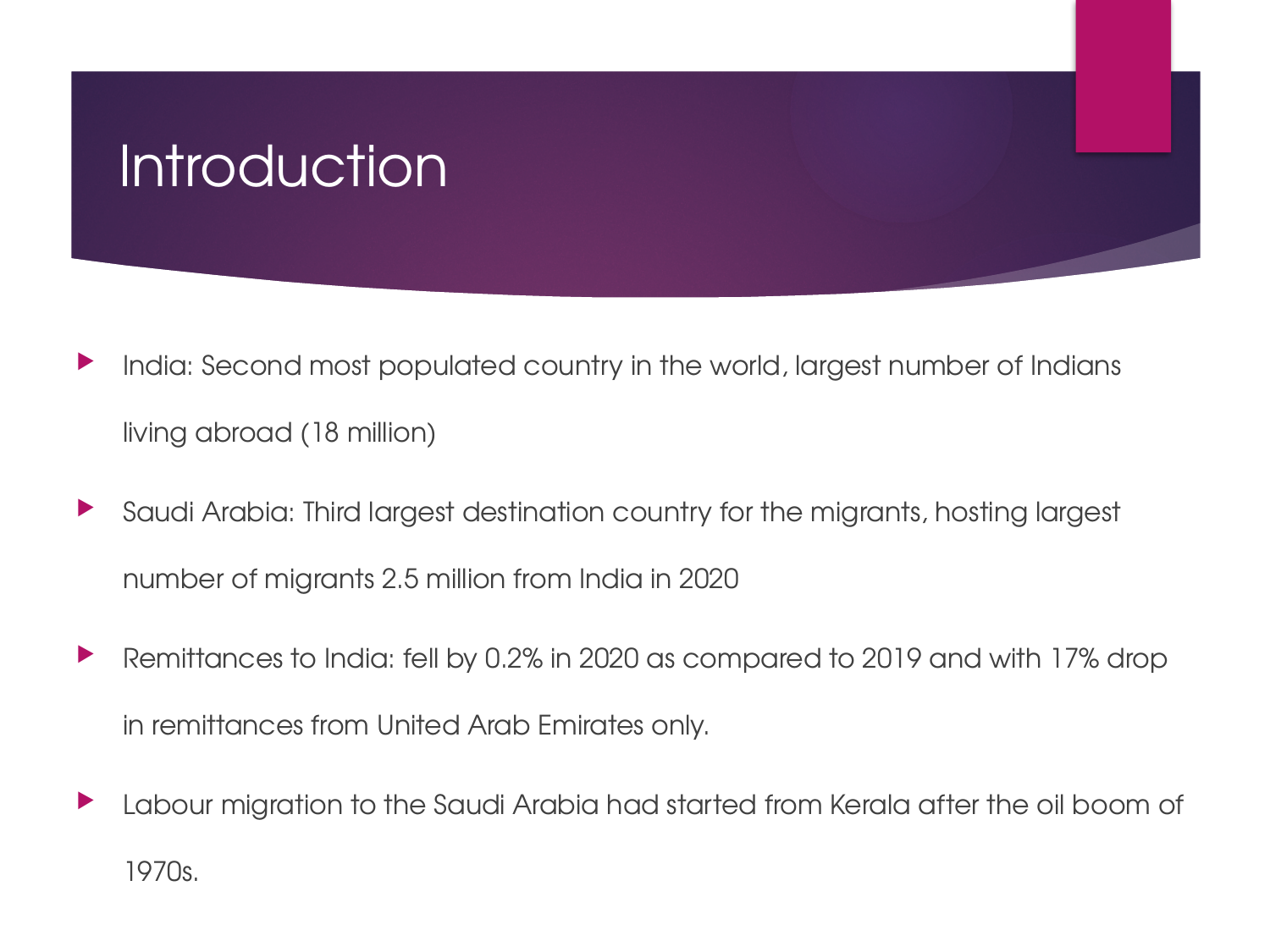

# Introduction
India: Second most populated country in the world, largest number of Indians living abroad (18 million)
Saudi Arabia: Third largest destination country for the migrants, hosting largest number of migrants 2.5 million from India in 2020
Remittances to India: fell by 0.2% in 2020 as compared to 2019 and with 17% drop in remittances from United Arab Emirates only.
Labour migration to the Saudi Arabia had started from Kerala after the oil boom of 1970s.